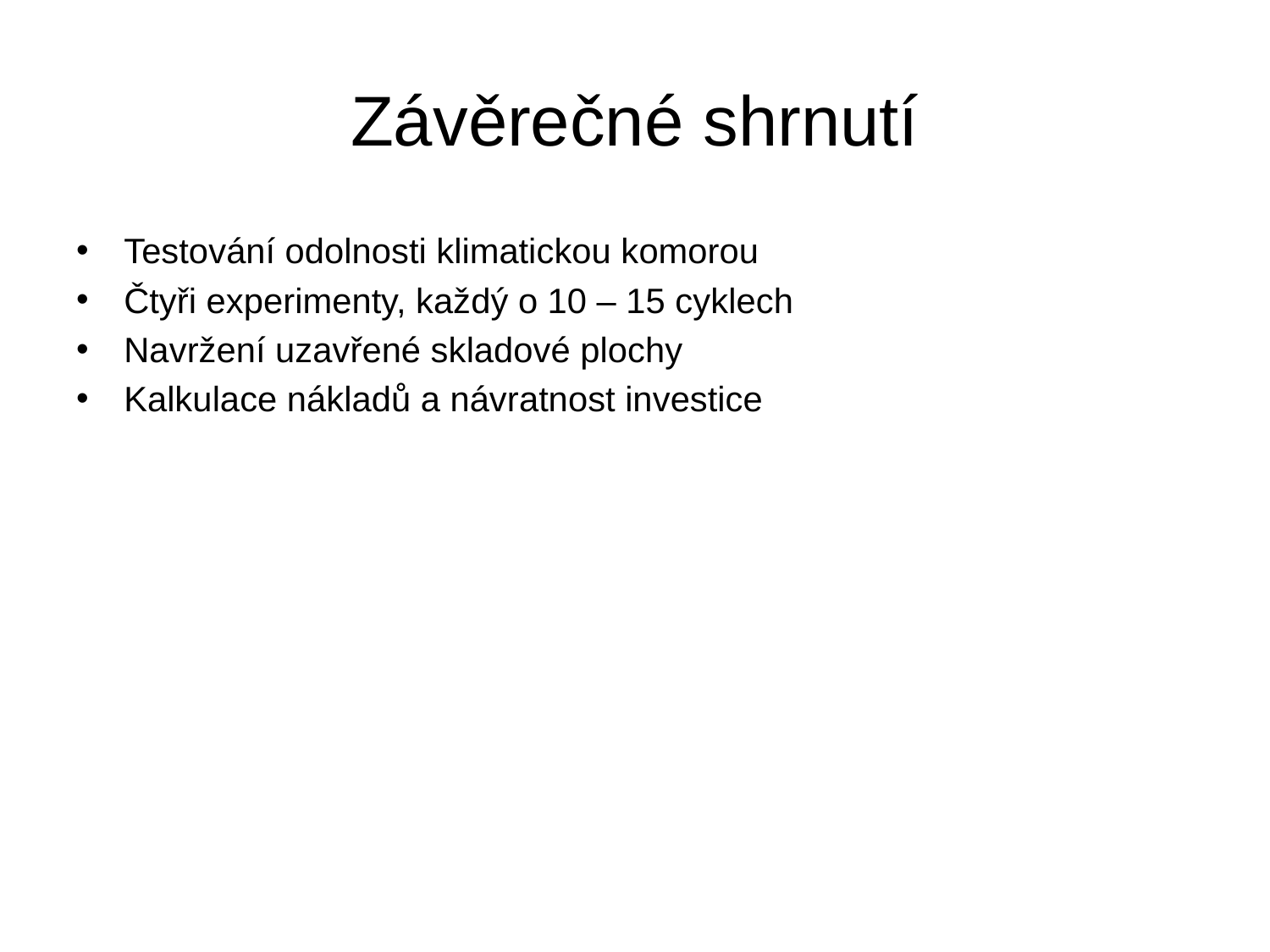

# Závěrečné shrnutí
Testování odolnosti klimatickou komorou
Čtyři experimenty, každý o 10 – 15 cyklech
Navržení uzavřené skladové plochy
Kalkulace nákladů a návratnost investice